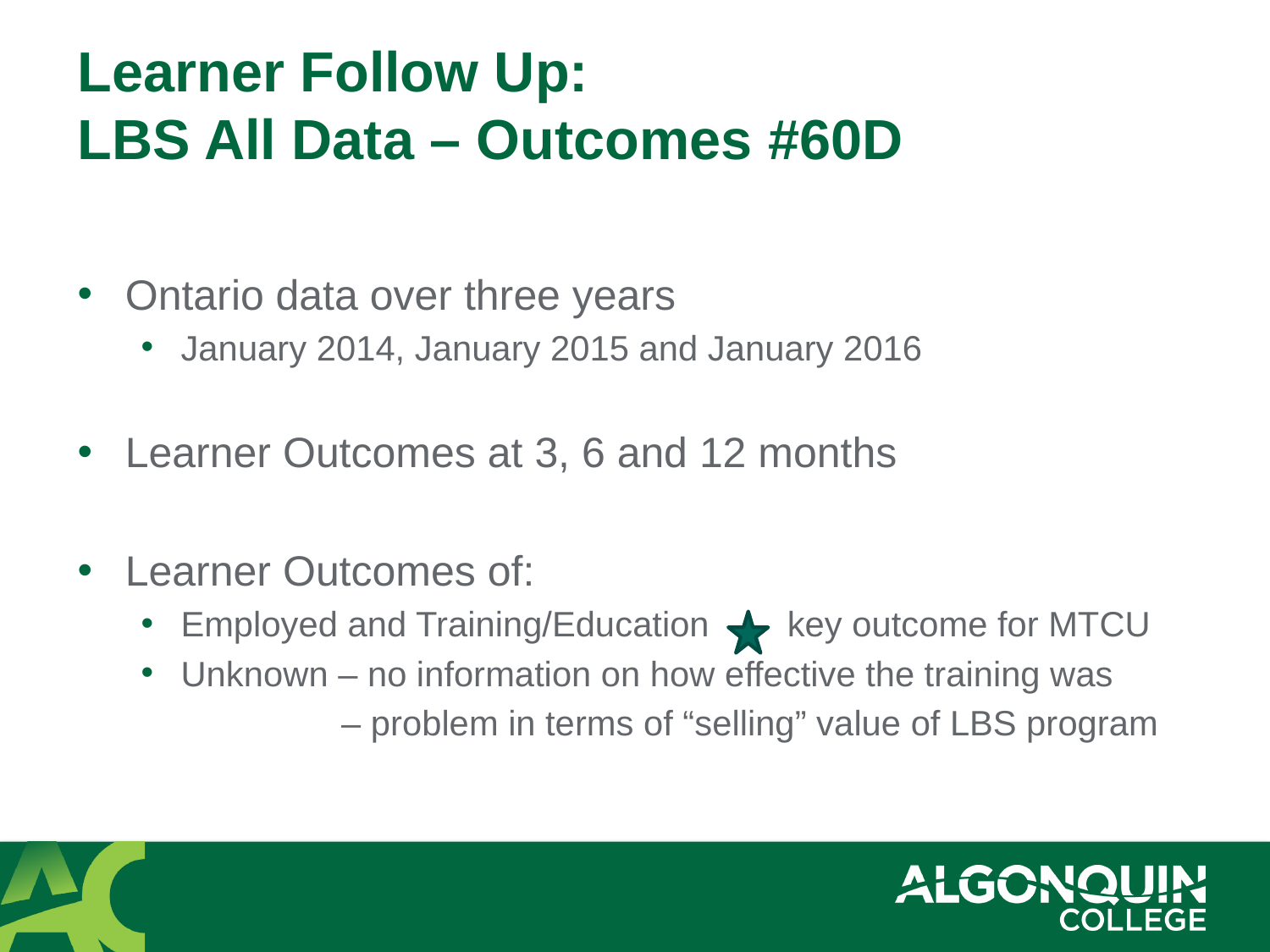

# Learner Follow Up: LBS All Data – Outcomes #60D

Ontario data over three years
January 2014, January 2015 and January 2016

Learner Outcomes at 3, 6 and 12 months

Learner Outcomes of:
Employed and Training/Education        key outcome for MTCU
Unknown – no information on how effective the training was
 – problem in terms of “selling” value of LBS program